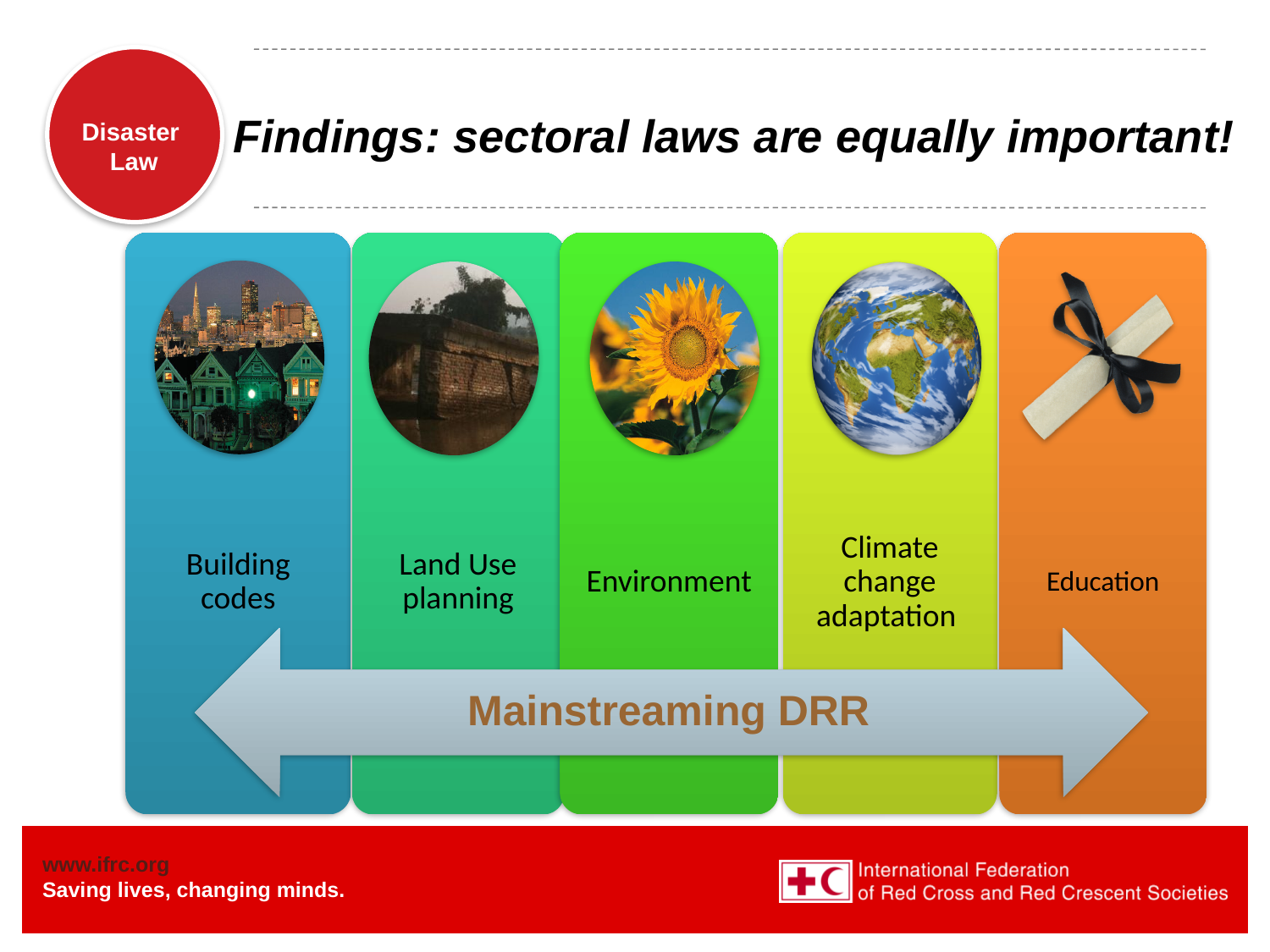

# Findings: sectoral laws are equally important!
Building codes
Land Use planning
Environment
Climate change adaptation
Education
Mainstreaming DRR